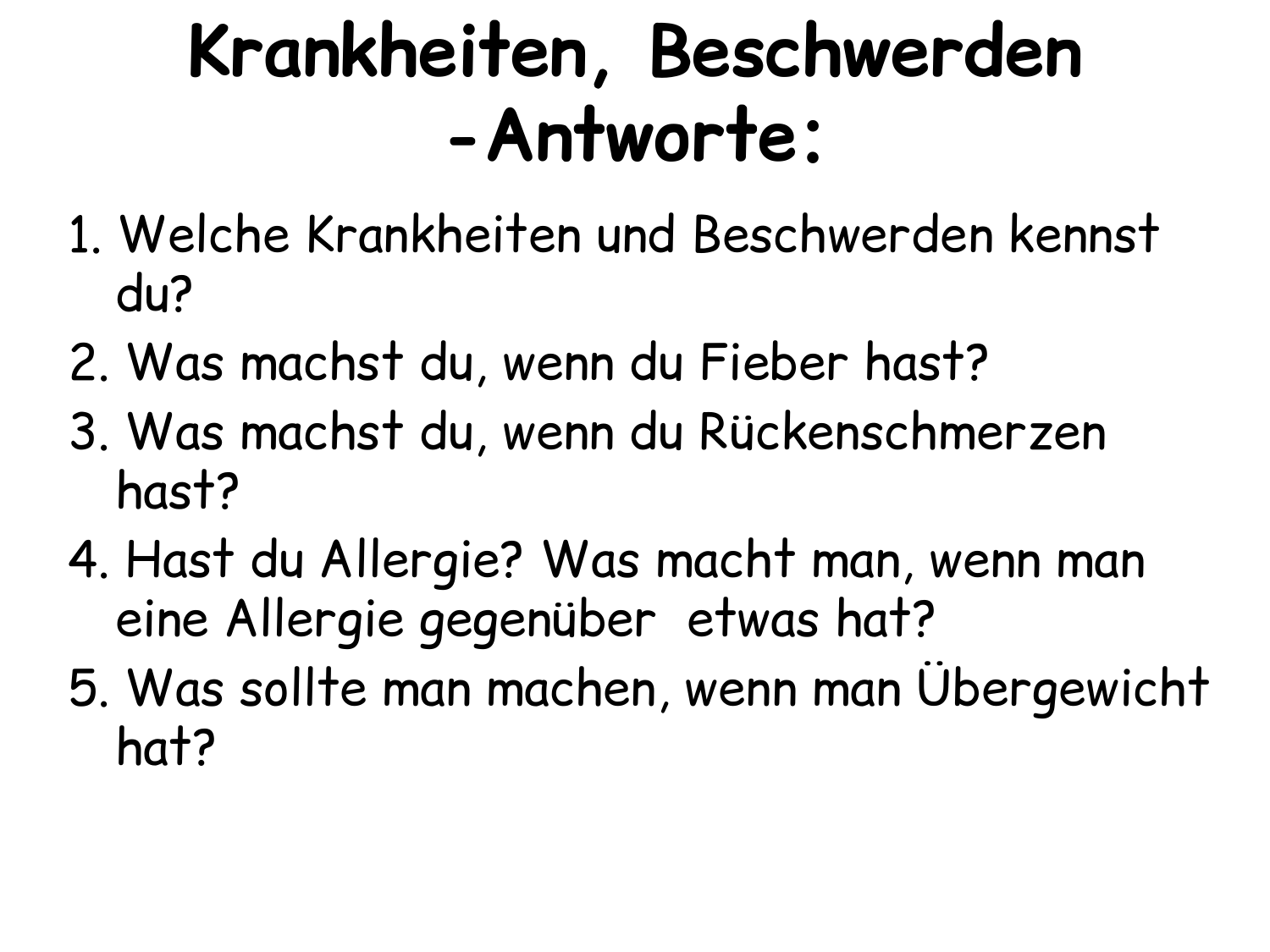

# Krankheiten, Beschwerden -Antworte:
1. Welche Krankheiten und Beschwerden kennst du?
2. Was machst du, wenn du Fieber hast?
3. Was machst du, wenn du Rückenschmerzen hast?
4. Hast du Allergie? Was macht man, wenn man eine Allergie gegenüber  etwas hat?
5. Was sollte man machen, wenn man Übergewicht hat?